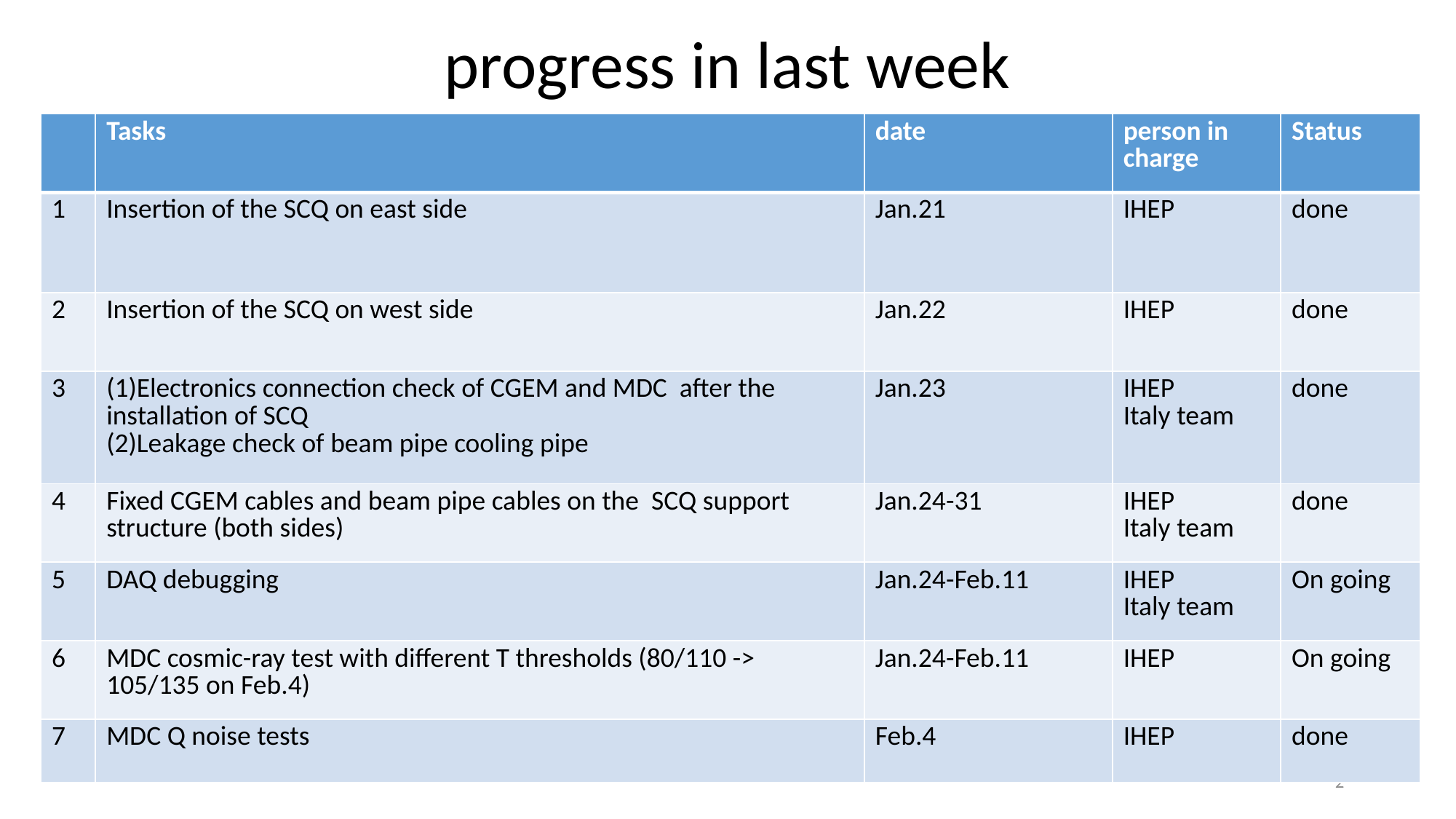

# progress in last week
|  | Tasks | date | person in charge | Status |
| --- | --- | --- | --- | --- |
| 1 | Insertion of the SCQ on east side | Jan.21 | IHEP | done |
| 2 | Insertion of the SCQ on west side | Jan.22 | IHEP | done |
| 3 | (1)Electronics connection check of CGEM and MDC after the installation of SCQ (2)Leakage check of beam pipe cooling pipe | Jan.23 | IHEP Italy team | done |
| 4 | Fixed CGEM cables and beam pipe cables on the SCQ support structure (both sides) | Jan.24-31 | IHEP Italy team | done |
| 5 | DAQ debugging | Jan.24-Feb.11 | IHEP Italy team | On going |
| 6 | MDC cosmic-ray test with different T thresholds (80/110 -> 105/135 on Feb.4) | Jan.24-Feb.11 | IHEP | On going |
| 7 | MDC Q noise tests | Feb.4 | IHEP | done |
2